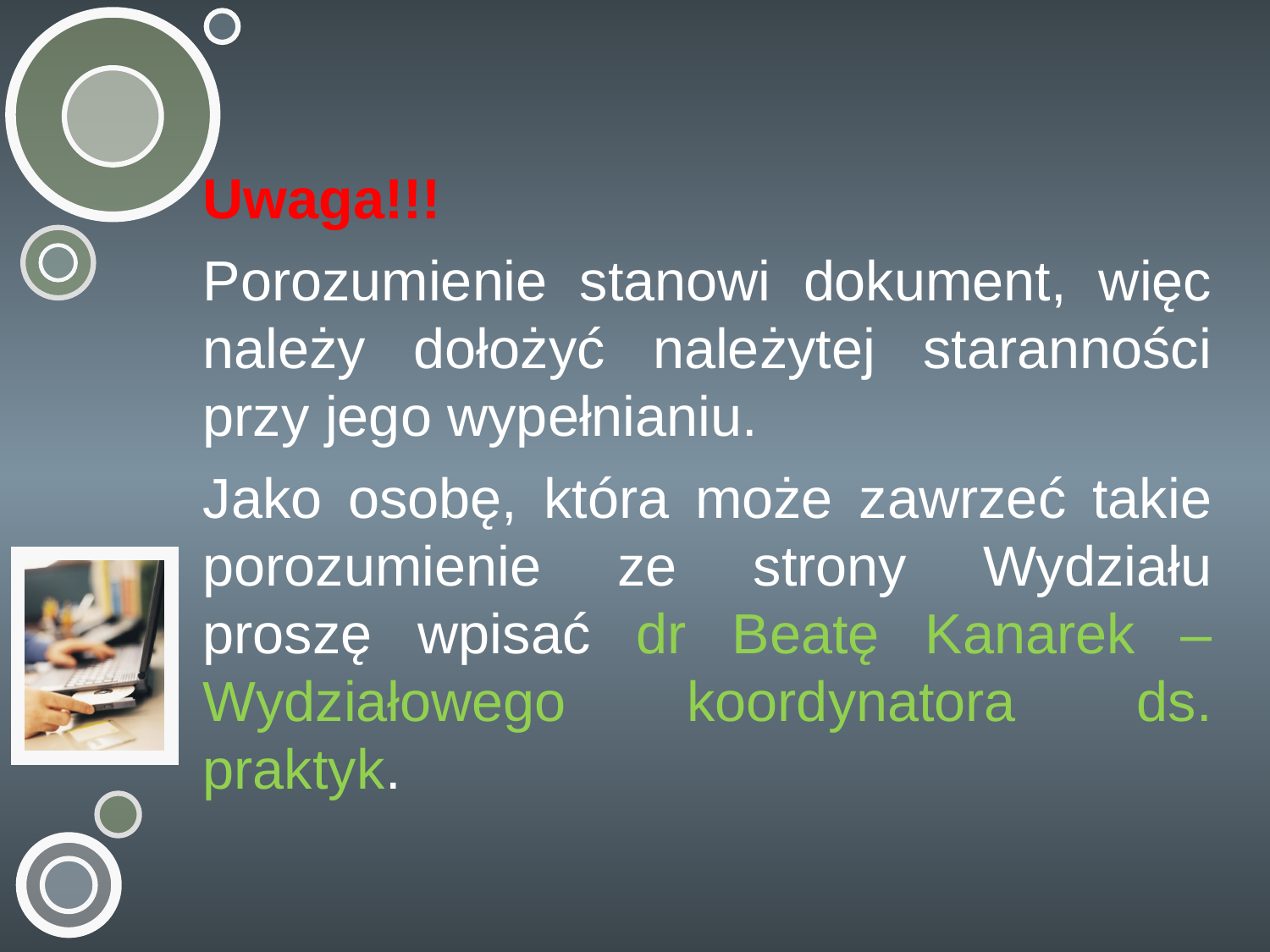

Uwaga!!!
Porozumienie stanowi dokument, więc należy dołożyć należytej staranności przy jego wypełnianiu.
Jako osobę, która może zawrzeć takie porozumienie ze strony Wydziału proszę wpisać dr Beatę Kanarek – Wydziałowego koordynatora ds. praktyk.